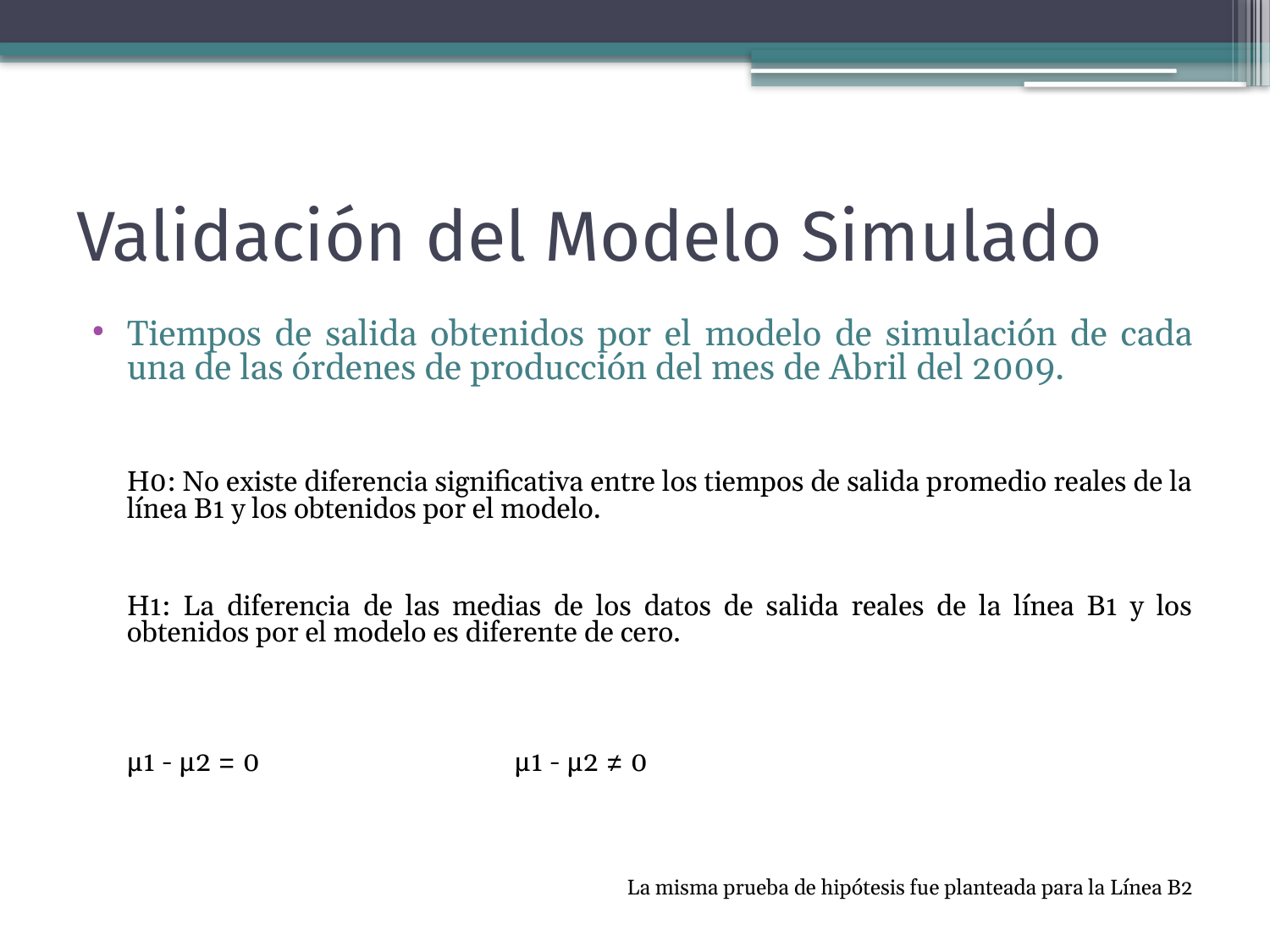

# Validación del Modelo Simulado
Tiempos de salida obtenidos por el modelo de simulación de cada una de las órdenes de producción del mes de Abril del 2009.

	H0: No existe diferencia significativa entre los tiempos de salida promedio reales de la línea B1 y los obtenidos por el modelo.

	H1: La diferencia de las medias de los datos de salida reales de la línea B1 y los obtenidos por el modelo es diferente de cero.

	µ1 - µ2 = 0                 		 µ1 - µ2 ≠ 0

La misma prueba de hipótesis fue planteada para la Línea B2